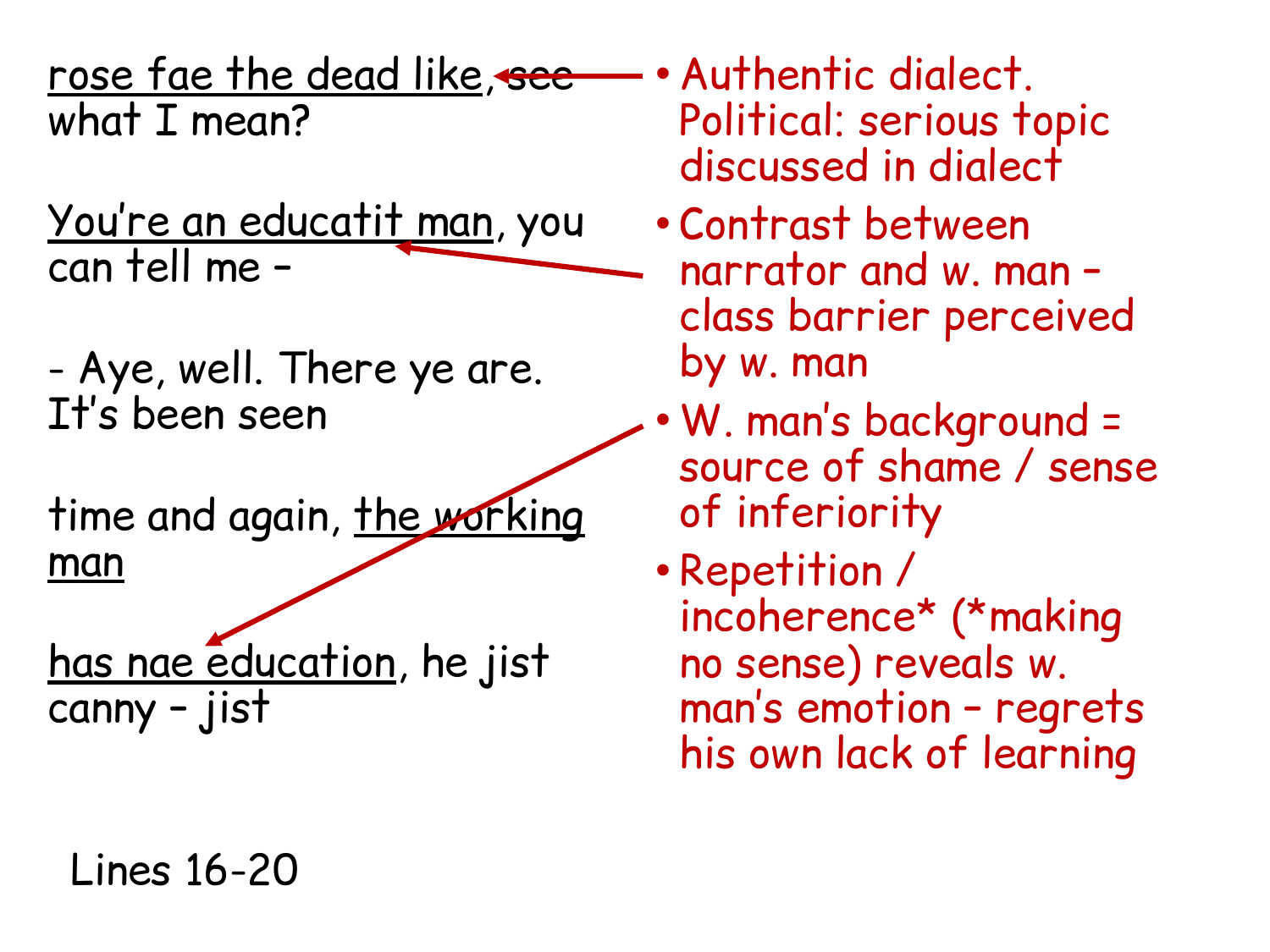

rose fae the dead like, see what I mean?
You’re an educatit man, you can tell me –
- Aye, well. There ye are. It’s been seen
time and again, the working man
has nae education, he jist canny – jist
Authentic dialect. Political: serious topic discussed in dialect
Contrast between narrator and w. man – class barrier perceived by w. man
W. man’s background = source of shame / sense of inferiority
Repetition / incoherence* (*making no sense) reveals w. man’s emotion – regrets his own lack of learning
Lines 16-20